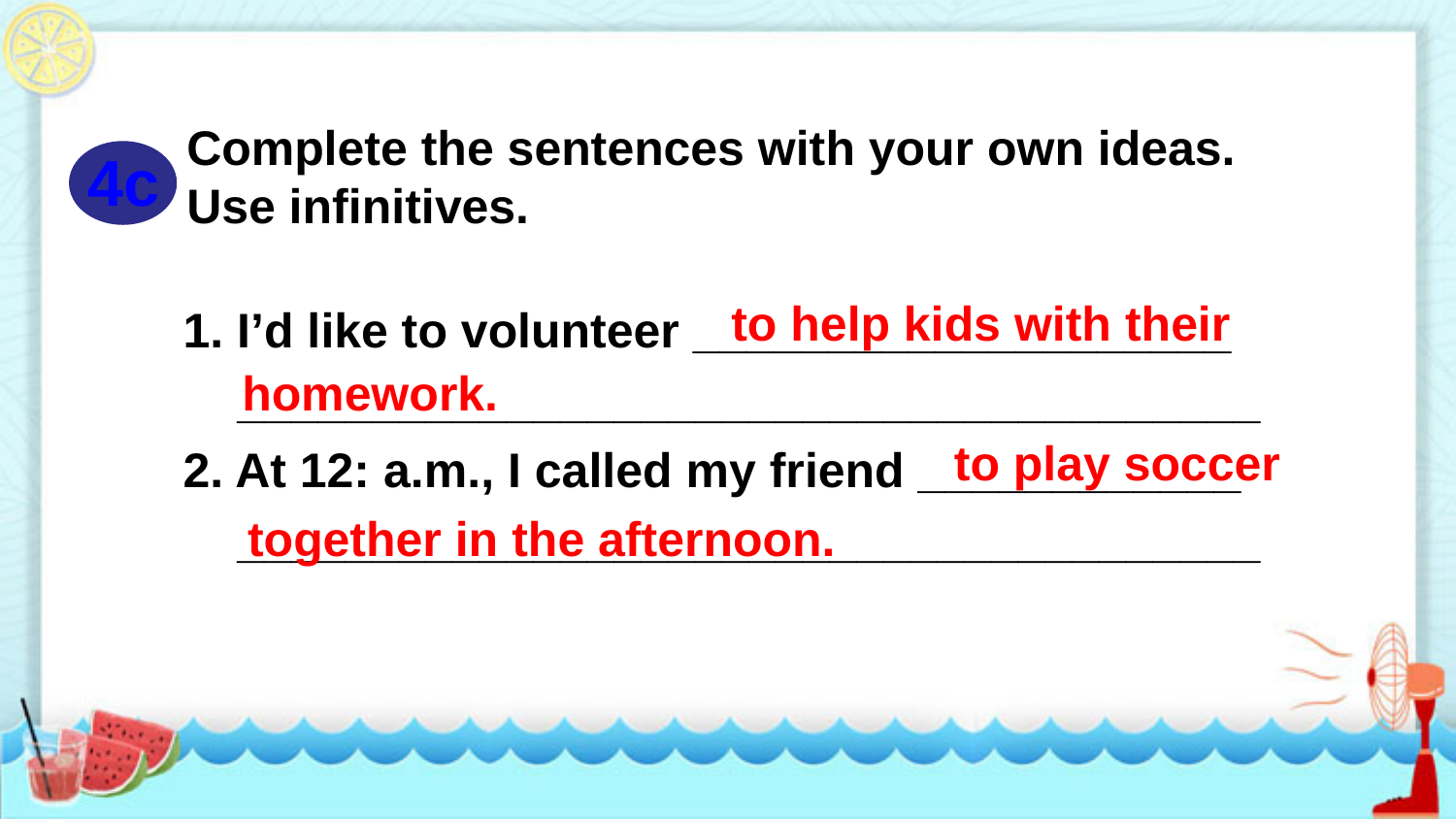

Complete the sentences with your own ideas. Use infinitives.
4c

                                        to help kids with their
    homework.
1. I’d like to volunteer ____________________
    ______________________________________
2. At 12: a.m., I called my friend ____________
    ______________________________________
                                                      to play soccer
  together in the afternoon.